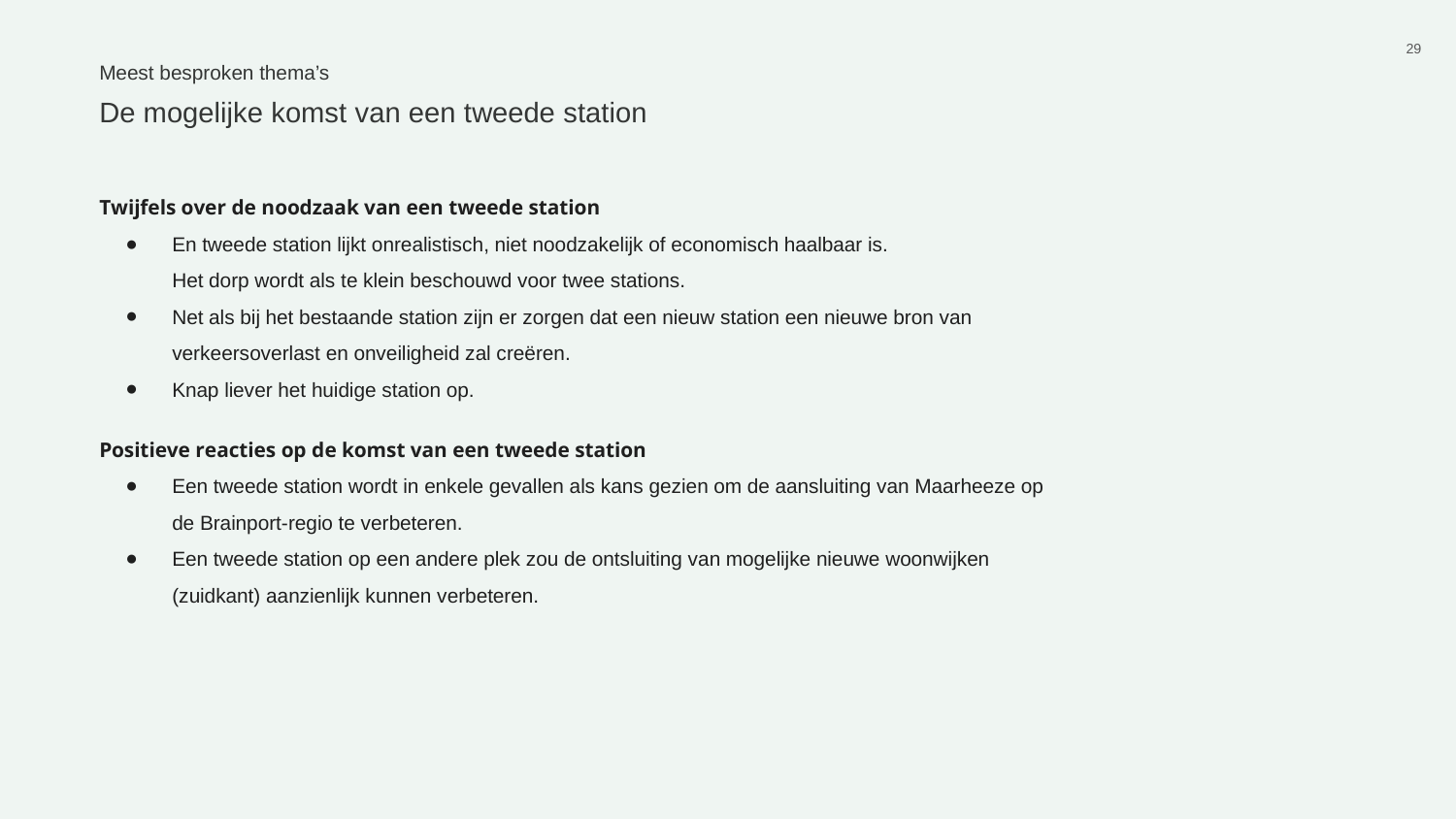

29
Meest besproken thema’s

De mogelijke komst van een tweede station

Twijfels over de noodzaak van een tweede station
En tweede station lijkt onrealistisch, niet noodzakelijk of economisch haalbaar is.
Het dorp wordt als te klein beschouwd voor twee stations.
Net als bij het bestaande station zijn er zorgen dat een nieuw station een nieuwe bron van verkeersoverlast en onveiligheid zal creëren.
Knap liever het huidige station op.
Positieve reacties op de komst van een tweede station
Een tweede station wordt in enkele gevallen als kans gezien om de aansluiting van Maarheeze op de Brainport-regio te verbeteren.
Een tweede station op een andere plek zou de ontsluiting van mogelijke nieuwe woonwijken (zuidkant) aanzienlijk kunnen verbeteren.